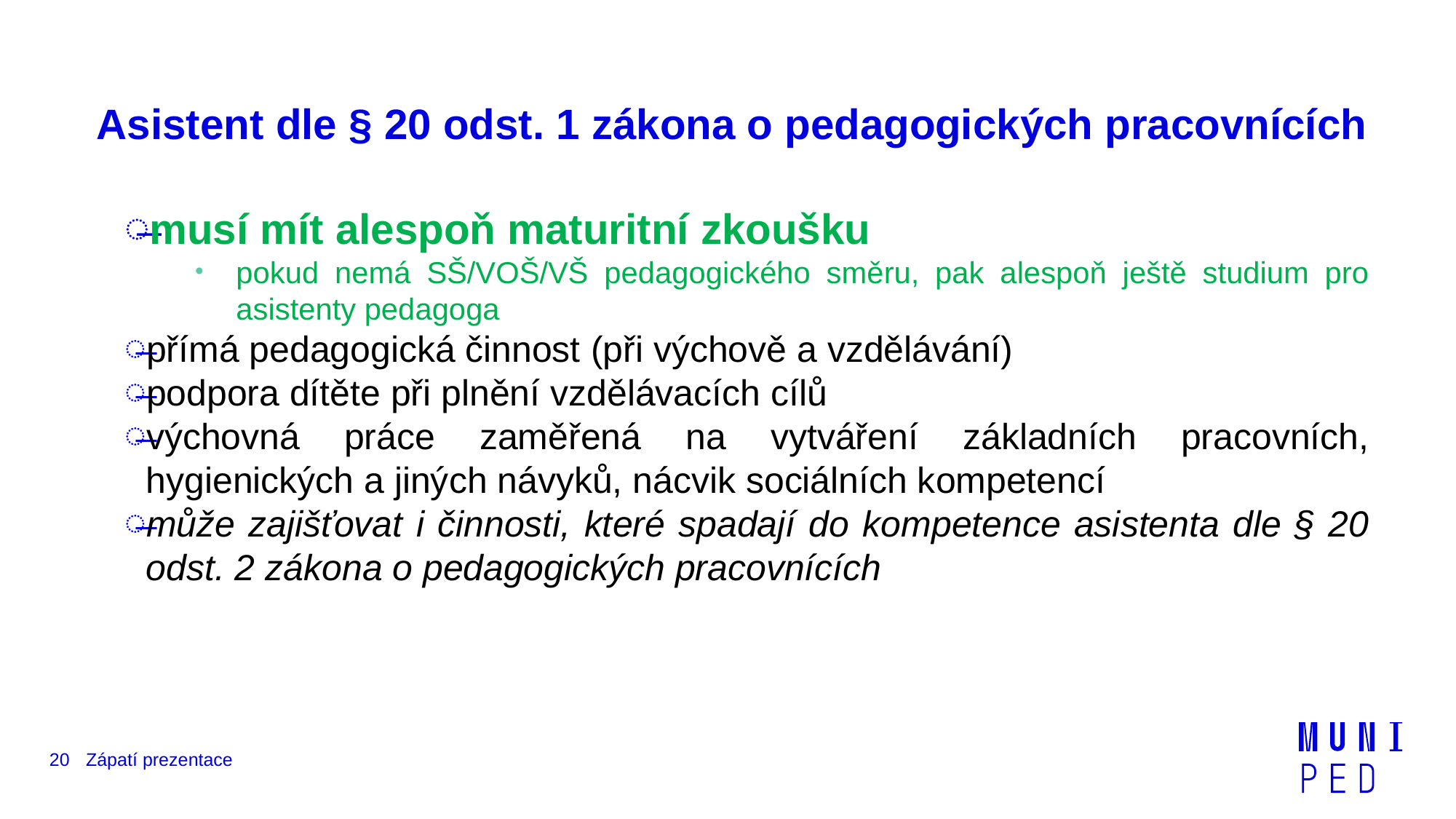

# Asistent dle § 20 odst. 1 zákona o pedagogických pracovnících
musí mít alespoň maturitní zkoušku
pokud nemá SŠ/VOŠ/VŠ pedagogického směru, pak alespoň ještě studium pro asistenty pedagoga
přímá pedagogická činnost (při výchově a vzdělávání)
podpora dítěte při plnění vzdělávacích cílů
výchovná práce zaměřená na vytváření základních pracovních, hygienických a jiných návyků, nácvik sociálních kompetencí
může zajišťovat i činnosti, které spadají do kompetence asistenta dle § 20 odst. 2 zákona o pedagogických pracovnících

20
Zápatí prezentace